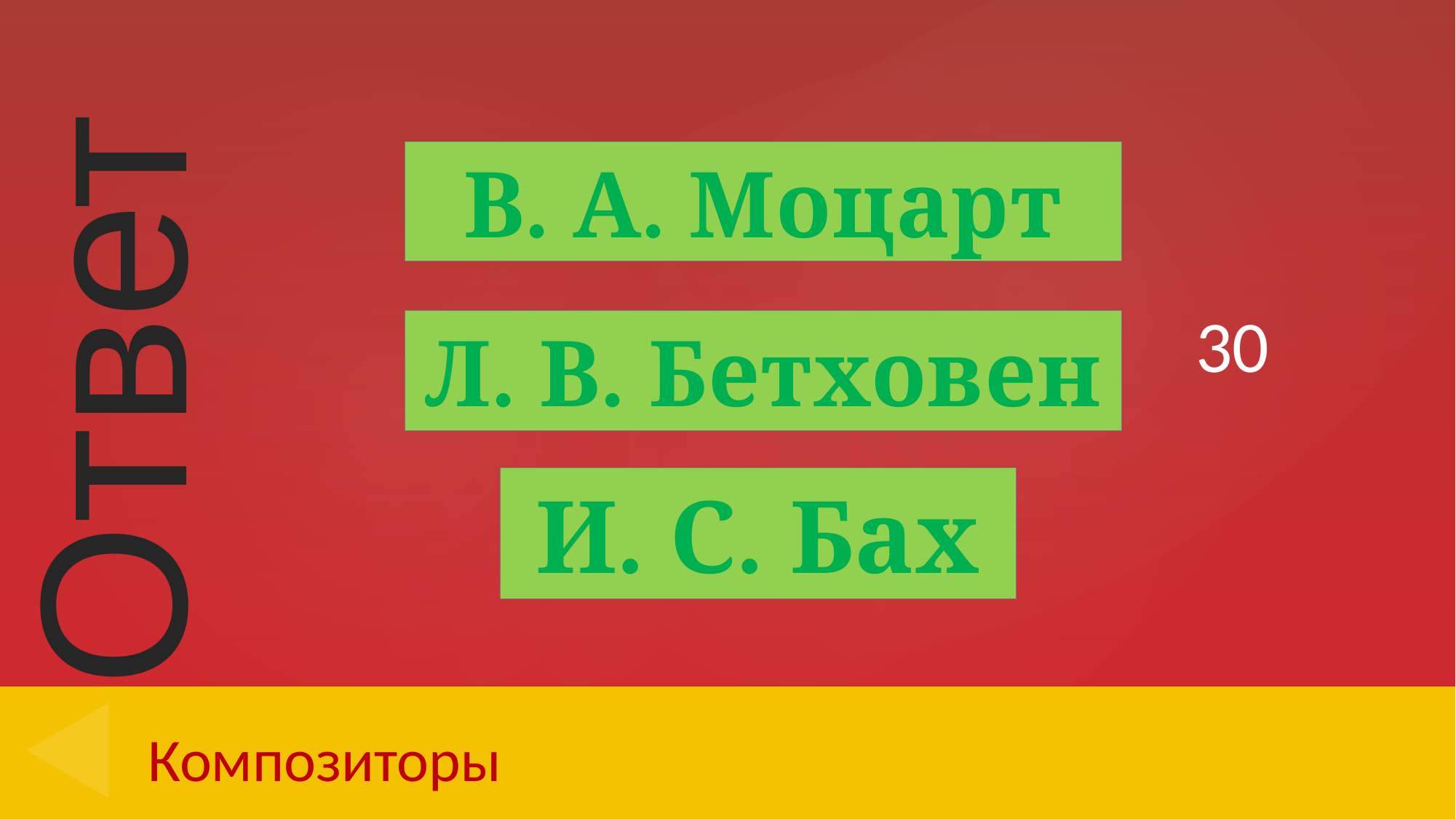

В. А. Моцарт
30
Л. В. Бетховен
И. С. Бах
# Композиторы